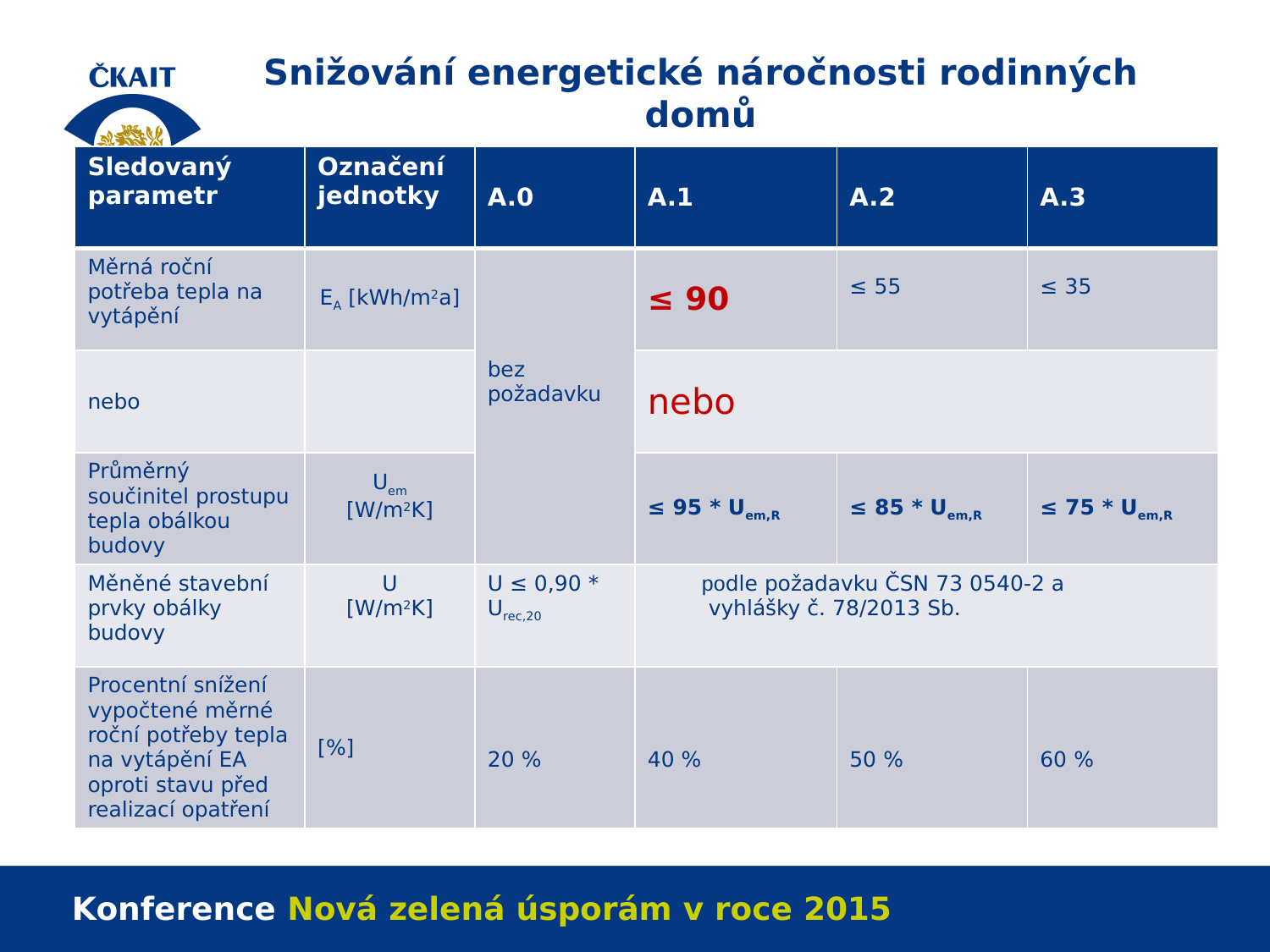

# Snižování energetické náročnosti rodinných domů
| Sledovaný parametr | Označení jednotky | A.0 | A.1 | A.2 | A.3 |
| --- | --- | --- | --- | --- | --- |
| Měrná roční potřeba tepla na vytápění | EA [kWh/m2a] | bez požadavku | ≤ 90 | ≤ 55 | ≤ 35 |
| nebo |  |  | nebo |  |  |
| Průměrný součinitel prostupu tepla obálkou budovy | Uem [W/m2K] |  | ≤ 95 \* Uem,R | ≤ 85 \* Uem,R | ≤ 75 \* Uem,R |
| Měněné stavební prvky obálky budovy | U [W/m2K] | U ≤ 0,90 \* Urec,20 | podle požadavku ČSN 73 0540-2 a vyhlášky č. 78/2013 Sb. |  |  |
| Procentní snížení vypočtené měrné roční potřeby tepla na vytápění EA oproti stavu před realizací opatření | [%] | 20 % | 40 % | 50 % | 60 % |
Konference Nová zelená úsporám v roce 2015